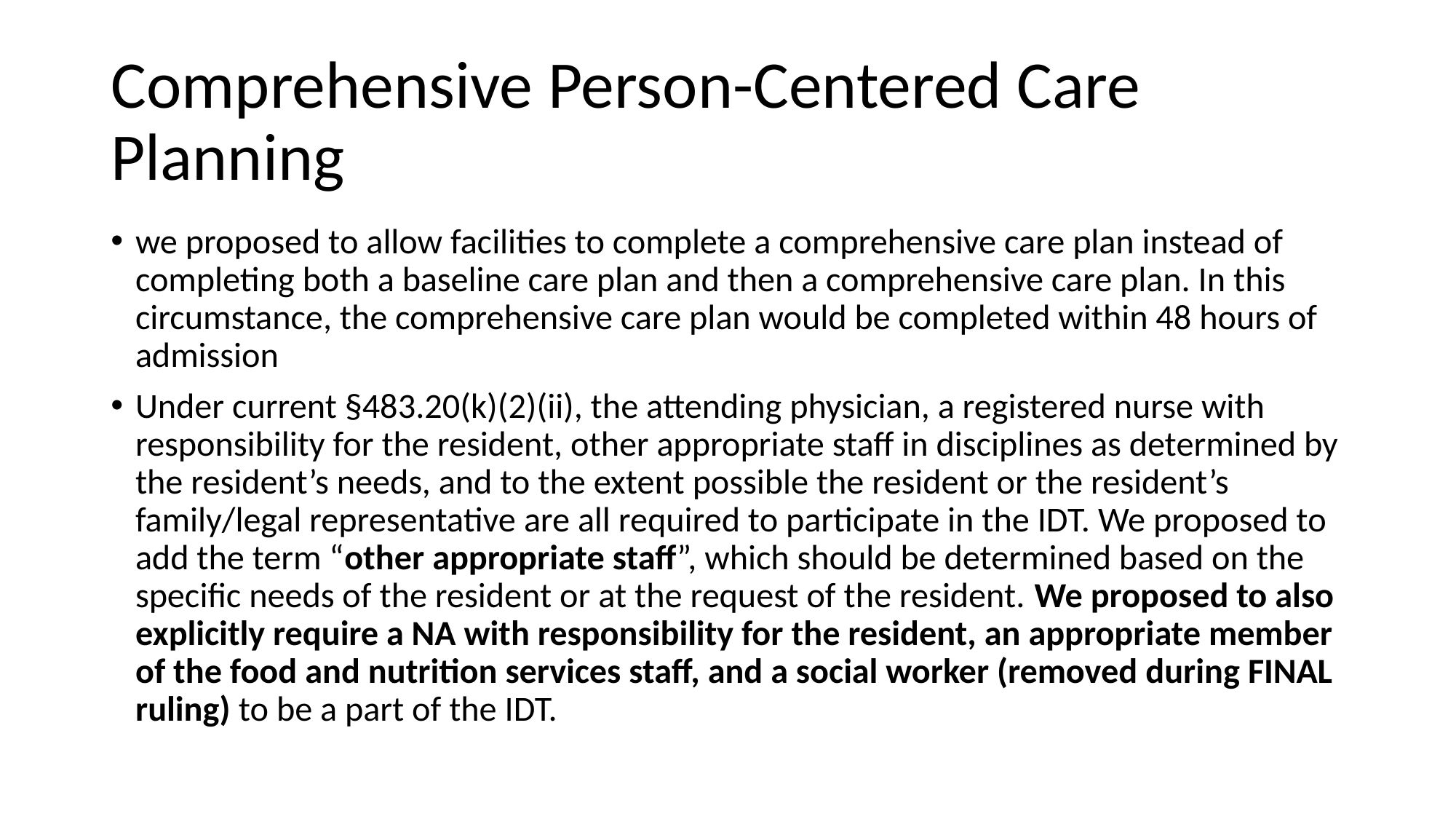

# Comprehensive Person-Centered Care Planning
we proposed to allow facilities to complete a comprehensive care plan instead of completing both a baseline care plan and then a comprehensive care plan. In this circumstance, the comprehensive care plan would be completed within 48 hours of admission
Under current §483.20(k)(2)(ii), the attending physician, a registered nurse with responsibility for the resident, other appropriate staff in disciplines as determined by the resident’s needs, and to the extent possible the resident or the resident’s family/legal representative are all required to participate in the IDT. We proposed to add the term “other appropriate staff”, which should be determined based on the specific needs of the resident or at the request of the resident. We proposed to also explicitly require a NA with responsibility for the resident, an appropriate member of the food and nutrition services staff, and a social worker (removed during FINAL ruling) to be a part of the IDT.